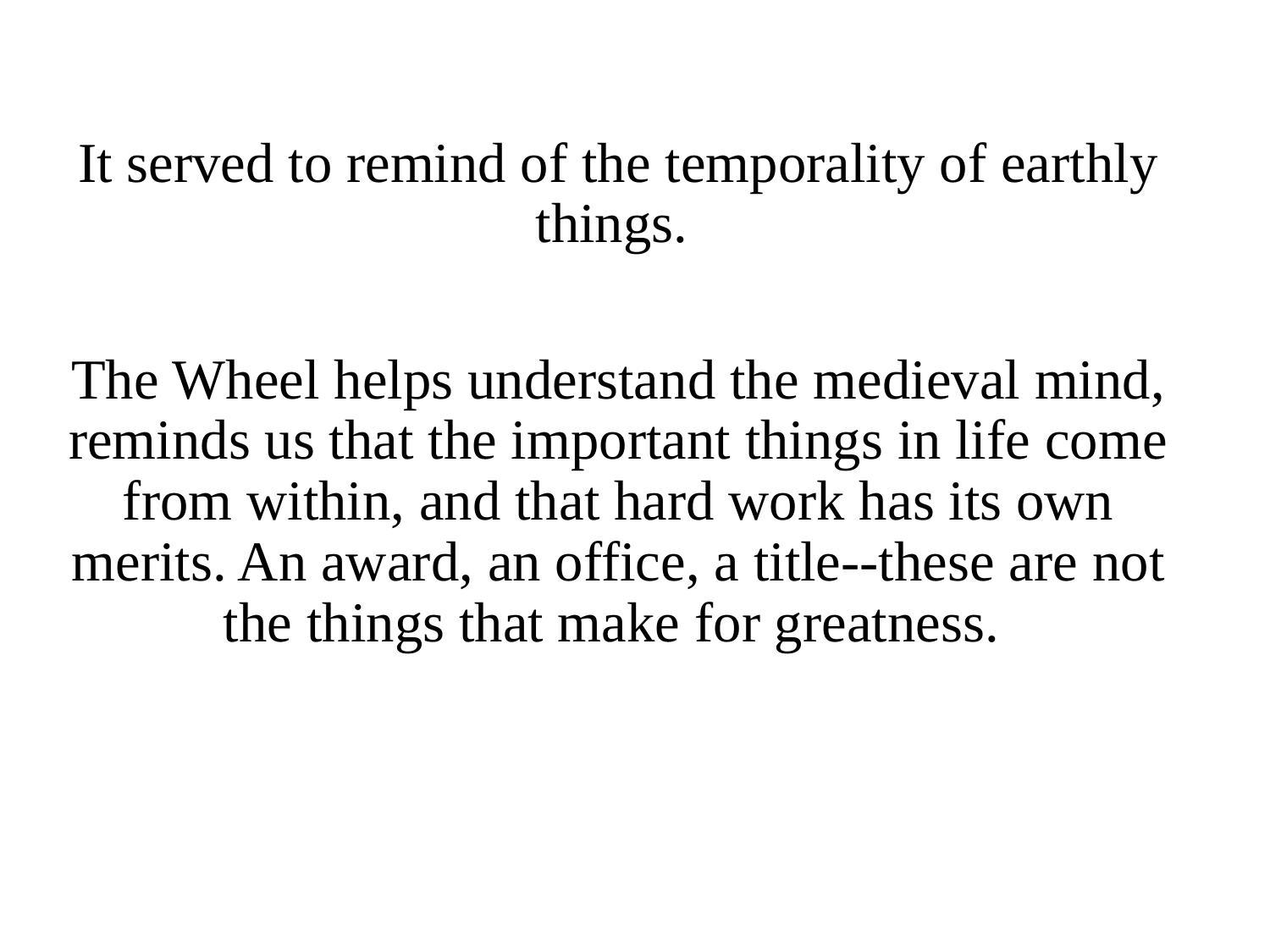

It served to remind of the temporality of earthly things.

The Wheel helps understand the medieval mind, reminds us that the important things in life come from within, and that hard work has its own merits. An award, an office, a title--these are not the things that make for greatness.